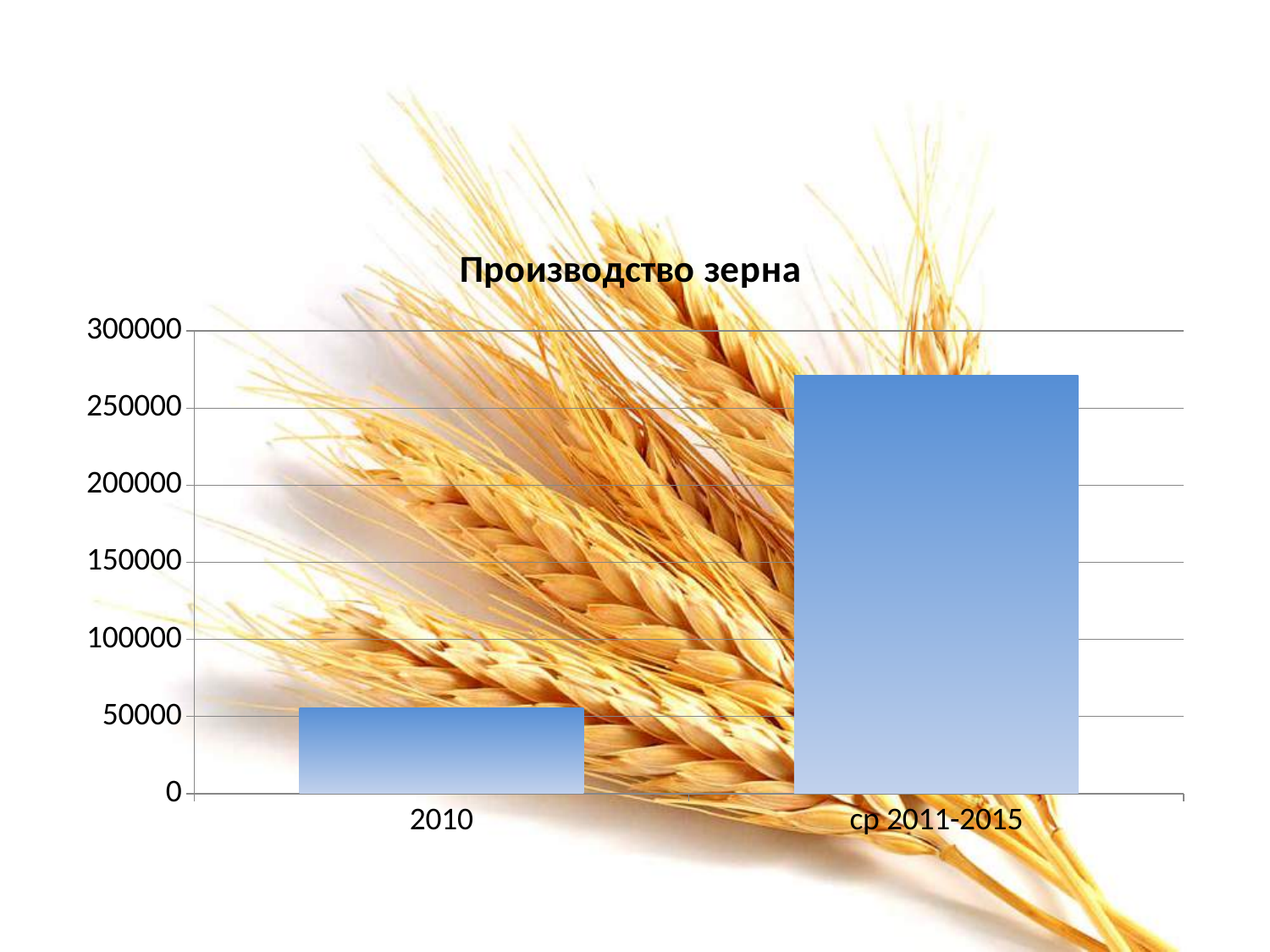

#

### Chart:

| Category | Производство зерна  |
|---|---|
| 2010 | 55429.99999999999 |
| ср 2011-2015 | 271532.8 |